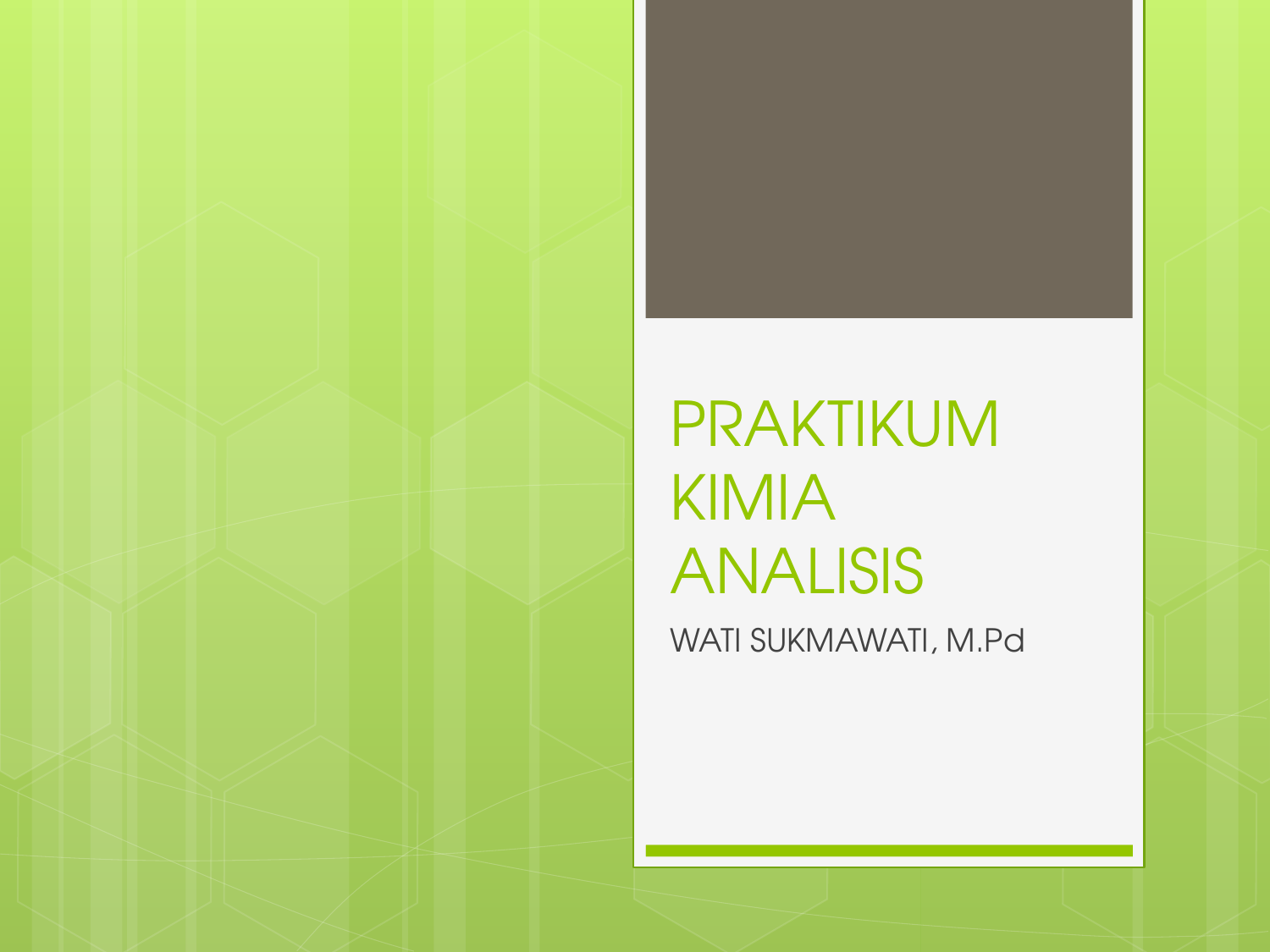

# PRAKTIKUM KIMIA ANALISIS
WATI SUKMAWATI, M.Pd